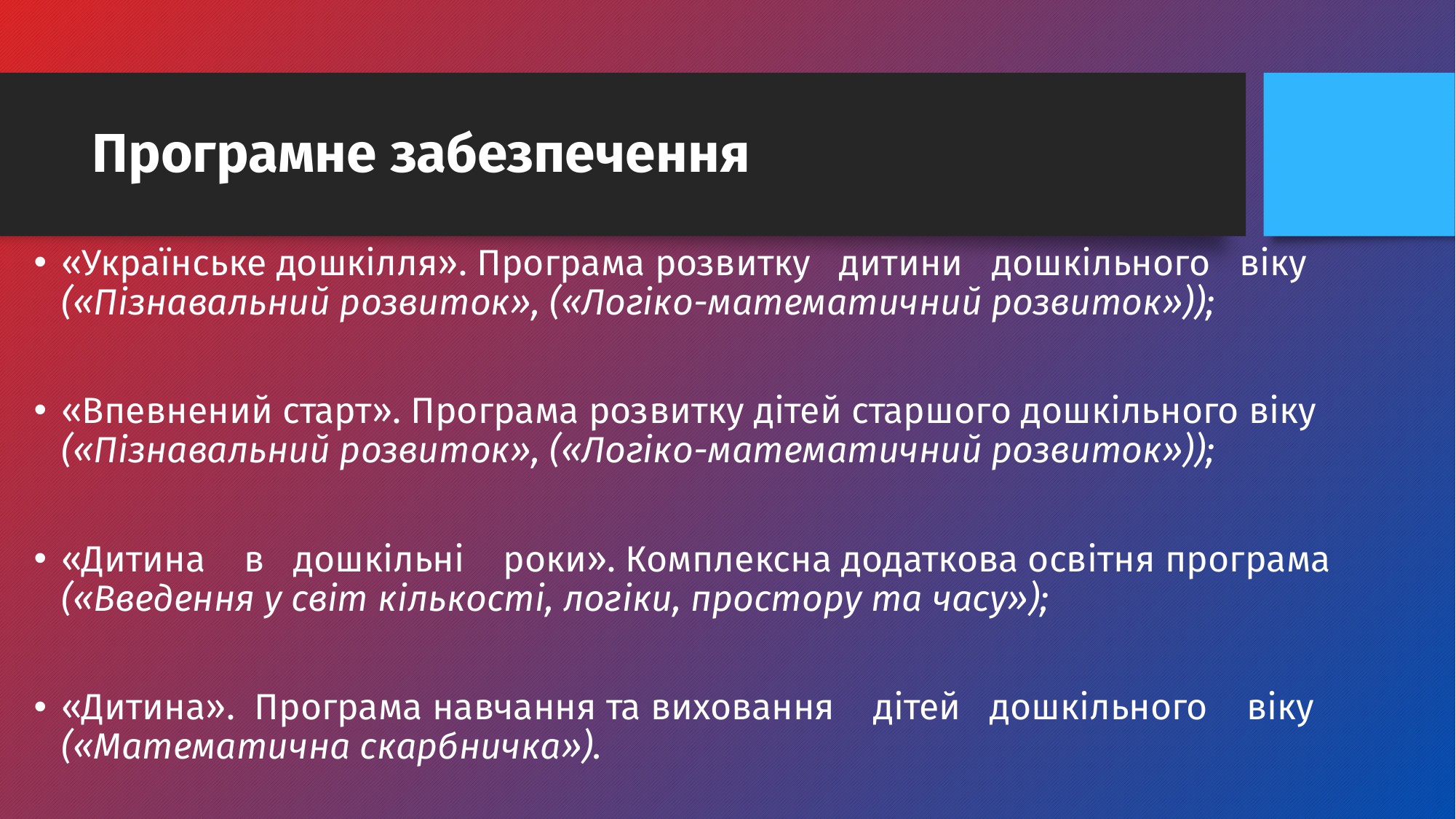

# Програмне забезпечення
«Українське дошкілля». Програма розвитку   дитини   дошкільного   віку («Пізнавальний розвиток», («Логіко-математичний розвиток»));

«Впевнений старт». Програма роз­витку дітей старшого дошкільного віку («Пізнавальний розвиток», («Логіко-математичний розвиток»));

«Дитина    в   дошкільні    роки». Комплексна додаткова освітня програ­ма («Введення у світ кількості, лог­іки, простору та часу»);

«Дитина».  Програма навчання та виховання    дітей   дошкільного    віку («Математична скарбничка»).